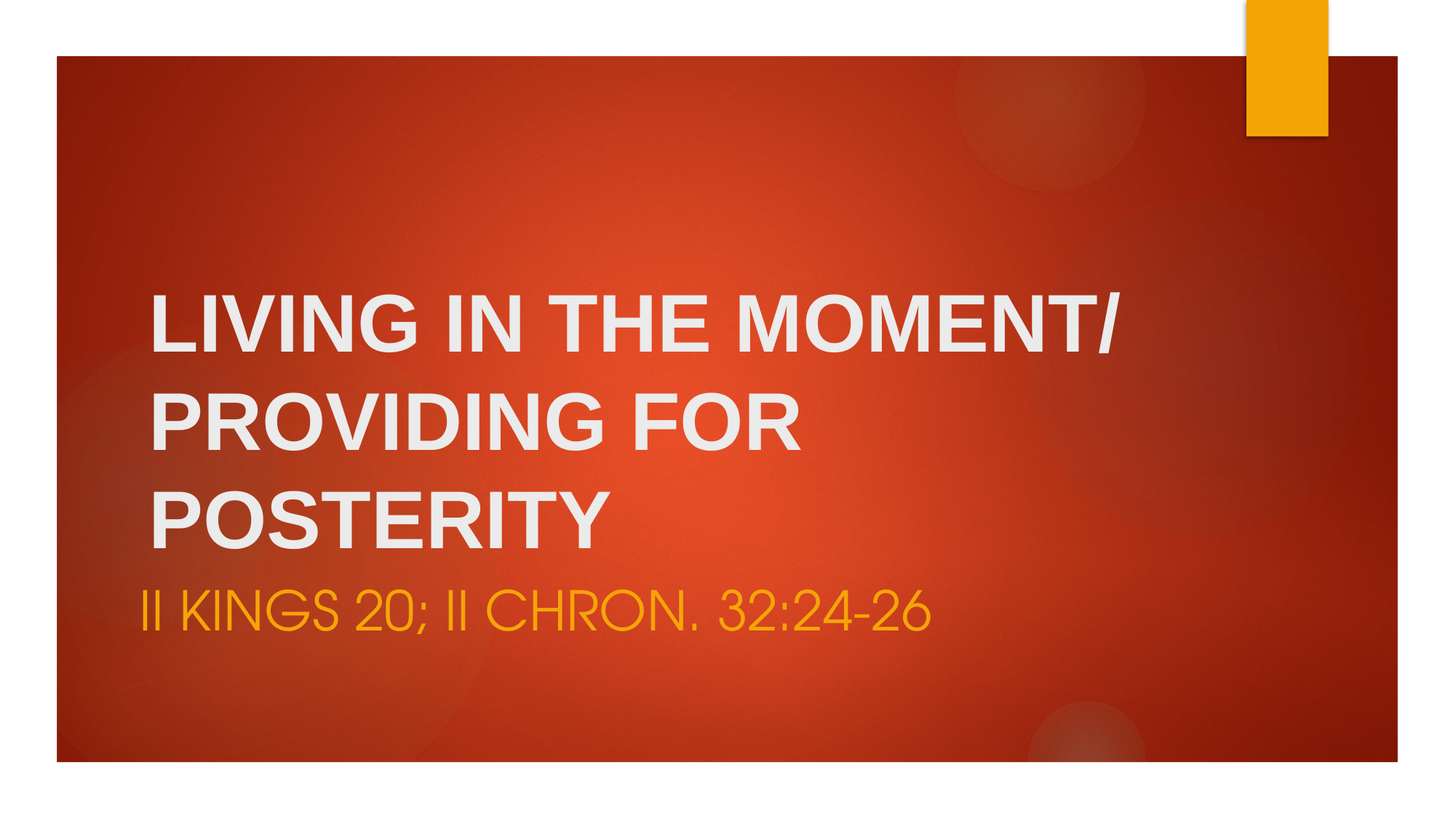

# LIVING IN THE MOMENT/ PROVIDING FOR POSTERITY
Ii Kings 20; ii Chron. 32:24-26